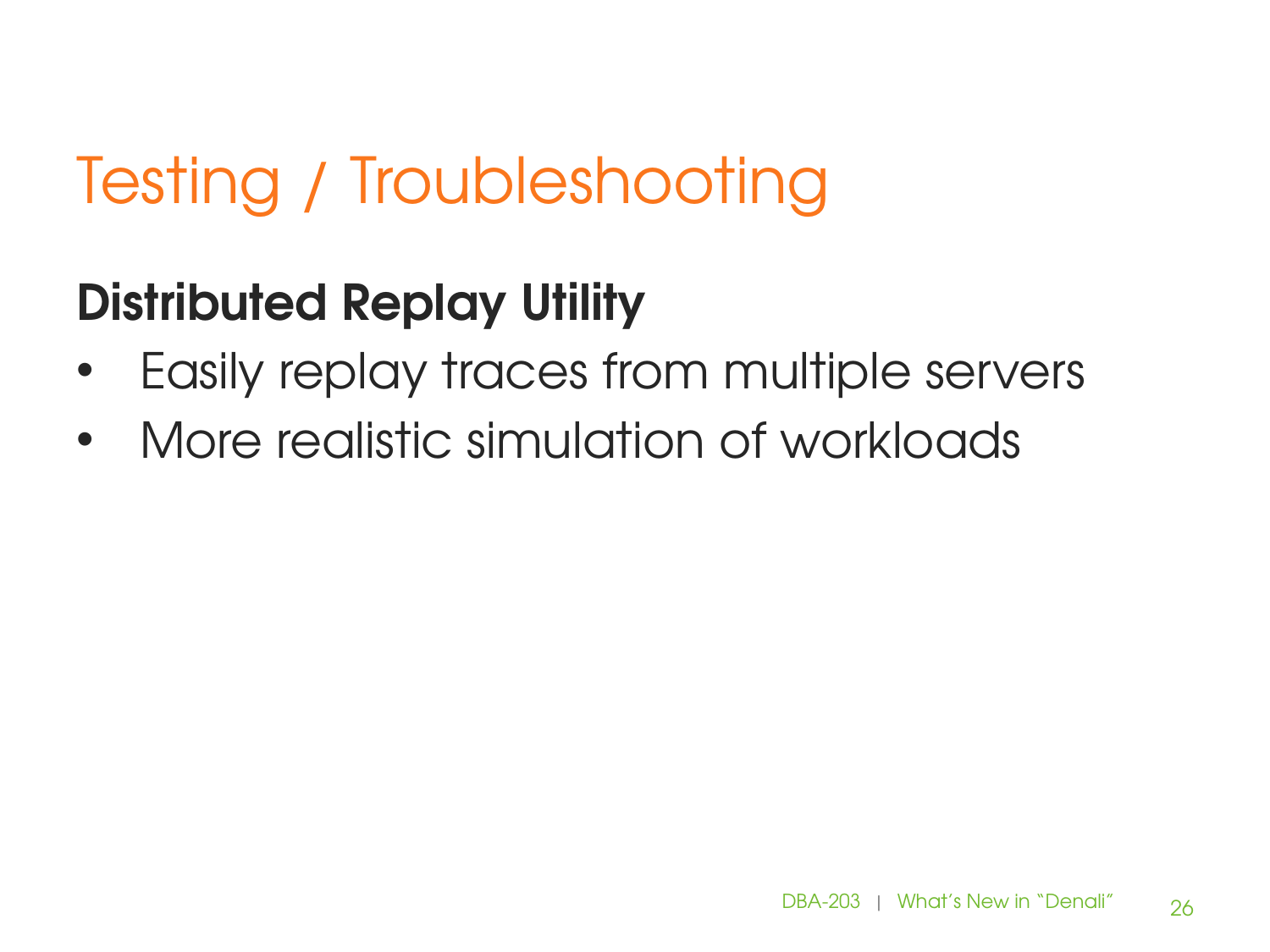

# Testing / Troubleshooting
Distributed Replay Utility
Easily replay traces from multiple servers
More realistic simulation of workloads
DBA-203   |   What’s New in “Denali”
26